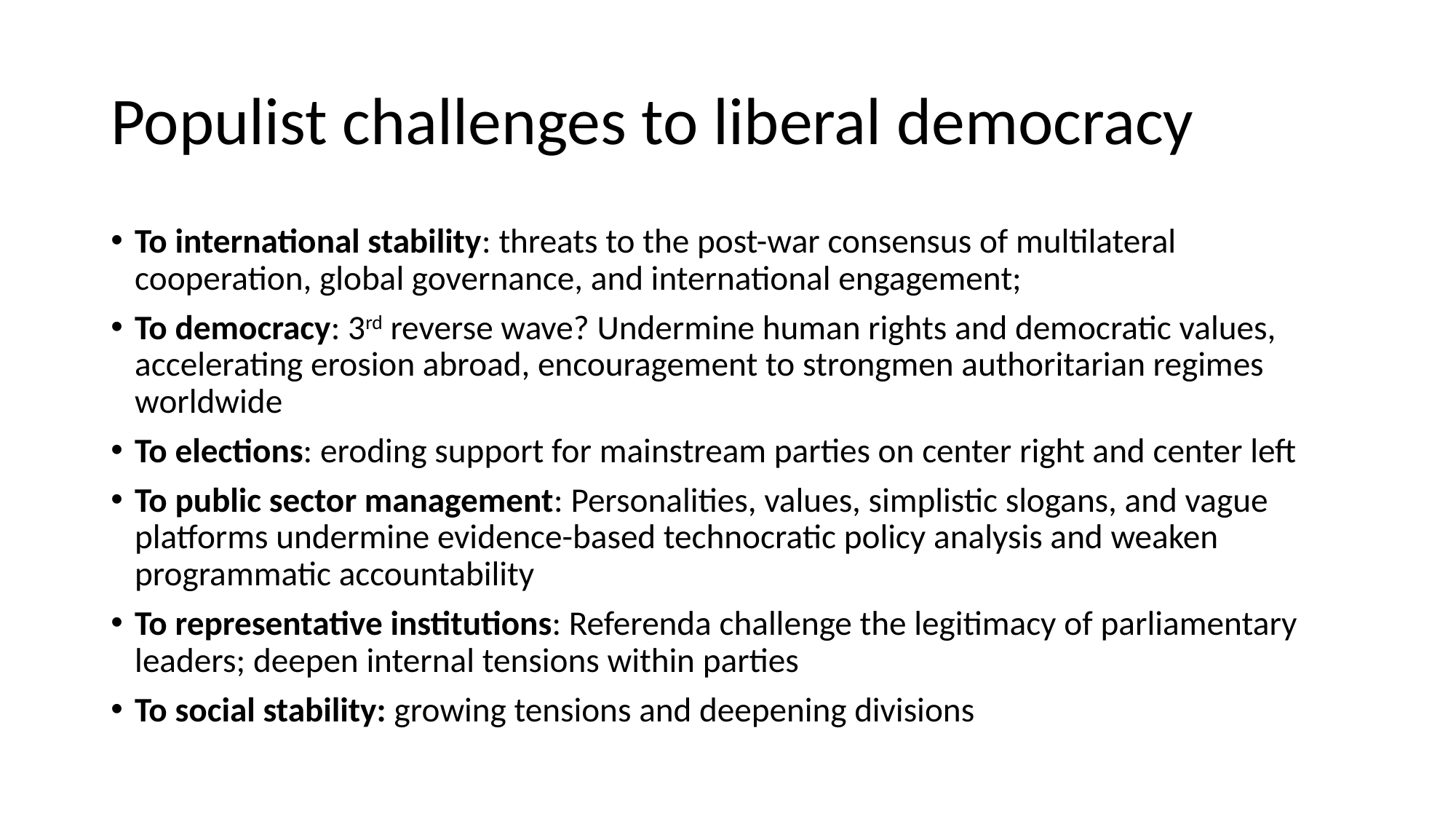

# Populist challenges to liberal democracy
To international stability: threats to the post-war consensus of multilateral cooperation, global governance, and international engagement;
To democracy: 3rd reverse wave? Undermine human rights and democratic values, accelerating erosion abroad, encouragement to strongmen authoritarian regimes worldwide
To elections: eroding support for mainstream parties on center right and center left
To public sector management: Personalities, values, simplistic slogans, and vague platforms undermine evidence-based technocratic policy analysis and weaken programmatic accountability
To representative institutions: Referenda challenge the legitimacy of parliamentary leaders; deepen internal tensions within parties
To social stability: growing tensions and deepening divisions